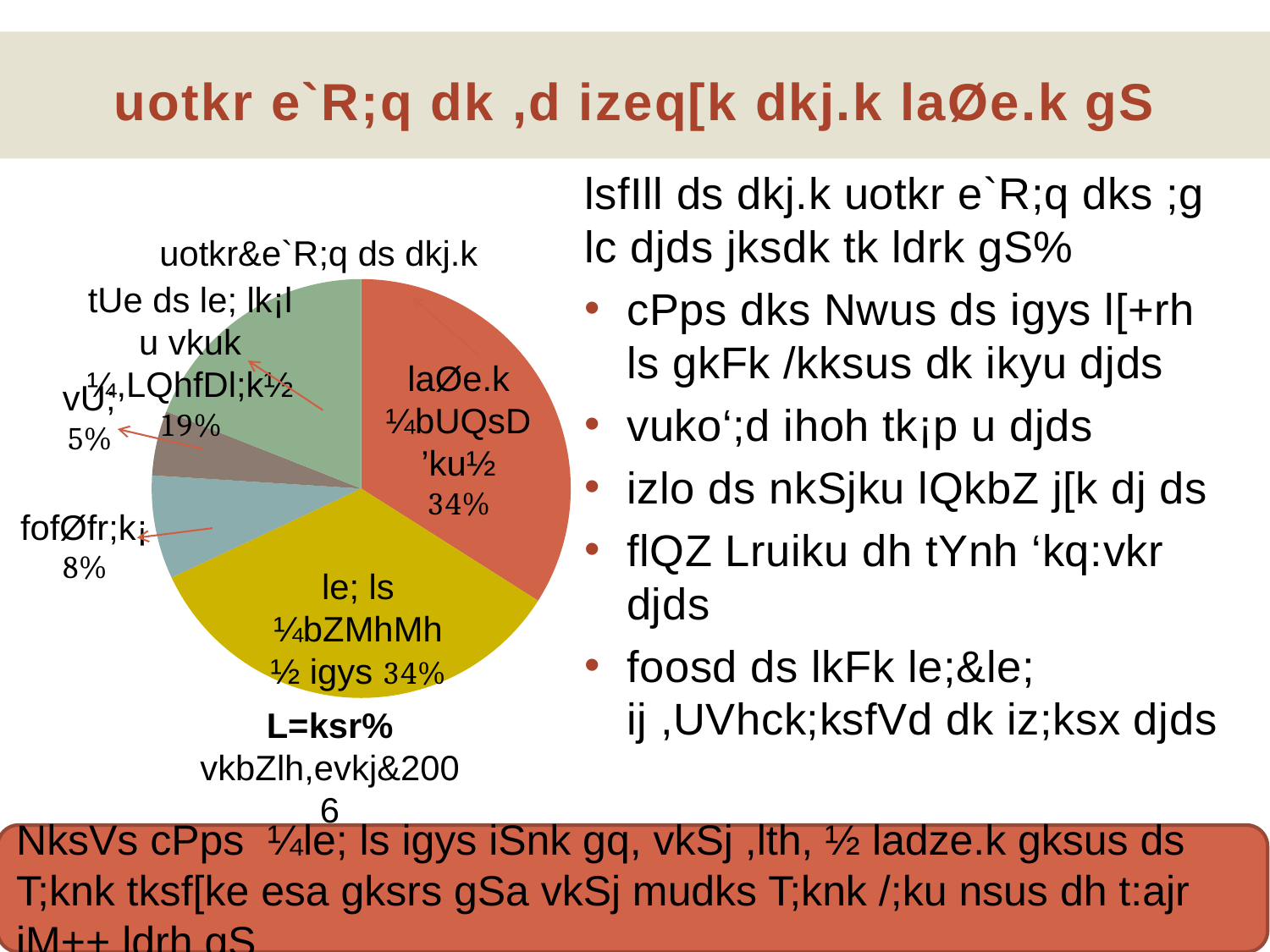

# uotkr e`R;q dk ,d izeq[k dkj.k laØe.k gS
lsfIll ds dkj.k uotkr e`R;q dks ;g lc djds jksdk tk ldrk gS%
cPps dks Nwus ds igys l[+rh ls gkFk /kksus dk ikyu djds
vuko‘;d ihoh tk¡p u djds
izlo ds nkSjku lQkbZ j[k dj ds
flQZ Lruiku dh tYnh ‘kq:vkr djds
foosd ds lkFk le;&le; ij ,UVhck;ksfVd dk iz;ksx djds
uotkr&e`R;q ds dkj.k

### Chart

| Category | . |
|---|---|
|  | 34.0 |
|  | 34.0 |
|  | 8.0 |
|  | 5.0 |
|  | 19.0 |
tUe ds le; lk¡l u vkuk ¼,LQhfDl;k½
19%
laØe.k ¼bUQsD’ku½
34%
le; ls ¼bZMhMh½ igys 34%
L=ksr% vkbZlh,evkj&2006
vU;
5%
fofØfr;k¡
8%
NksVs cPps  ¼le; ls igys iSnk gq, vkSj ,lth, ½ ladze.k gksus ds T;knk tksf[ke esa gksrs gSa vkSj mudks T;knk /;ku nsus dh t:ajr iM++ ldrh gS
3